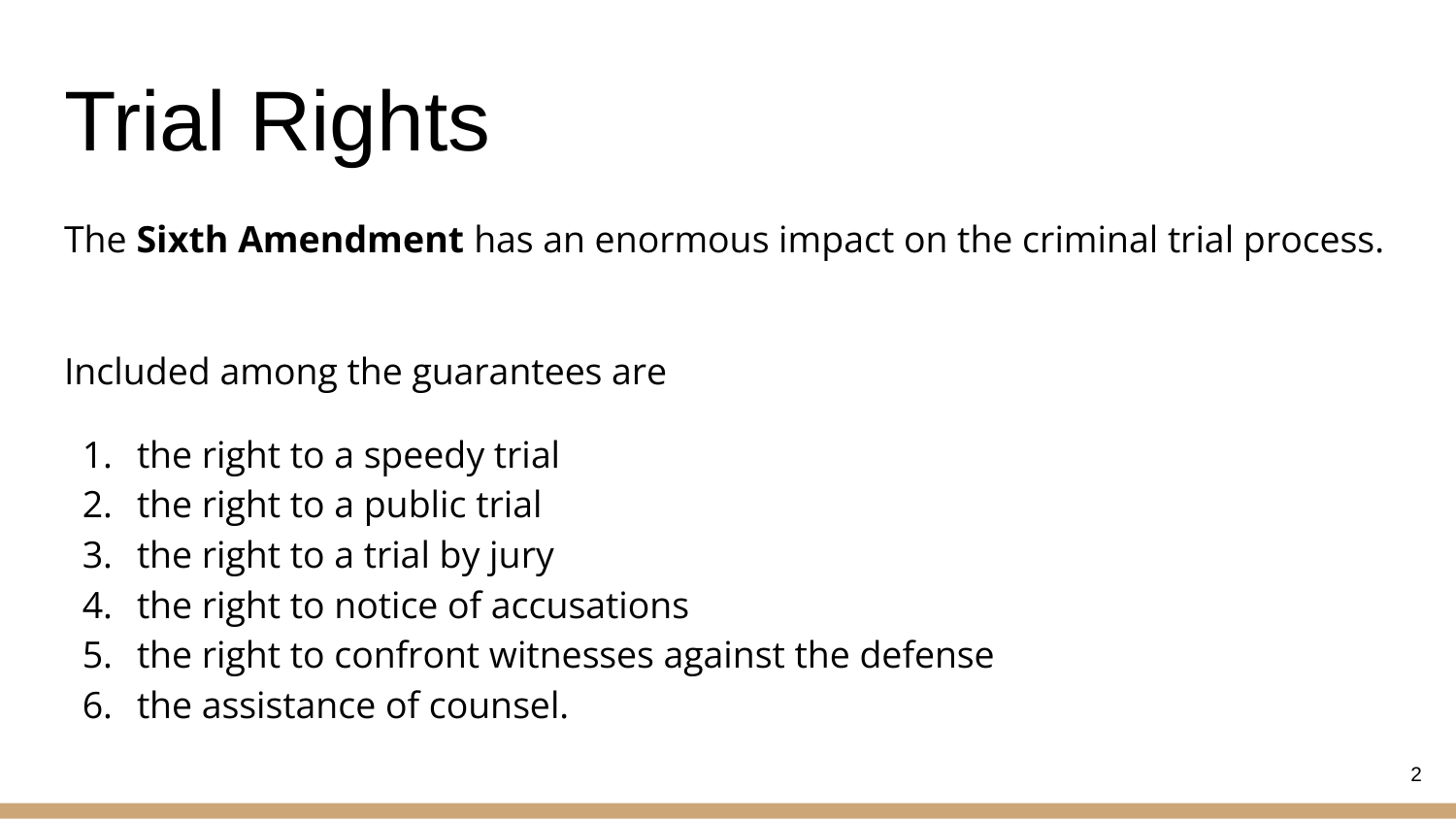

# Trial Rights
The Sixth Amendment has an enormous impact on the criminal trial process.
Included among the guarantees are
the right to a speedy trial
the right to a public trial
the right to a trial by jury
the right to notice of accusations
the right to confront witnesses against the defense
the assistance of counsel.

2